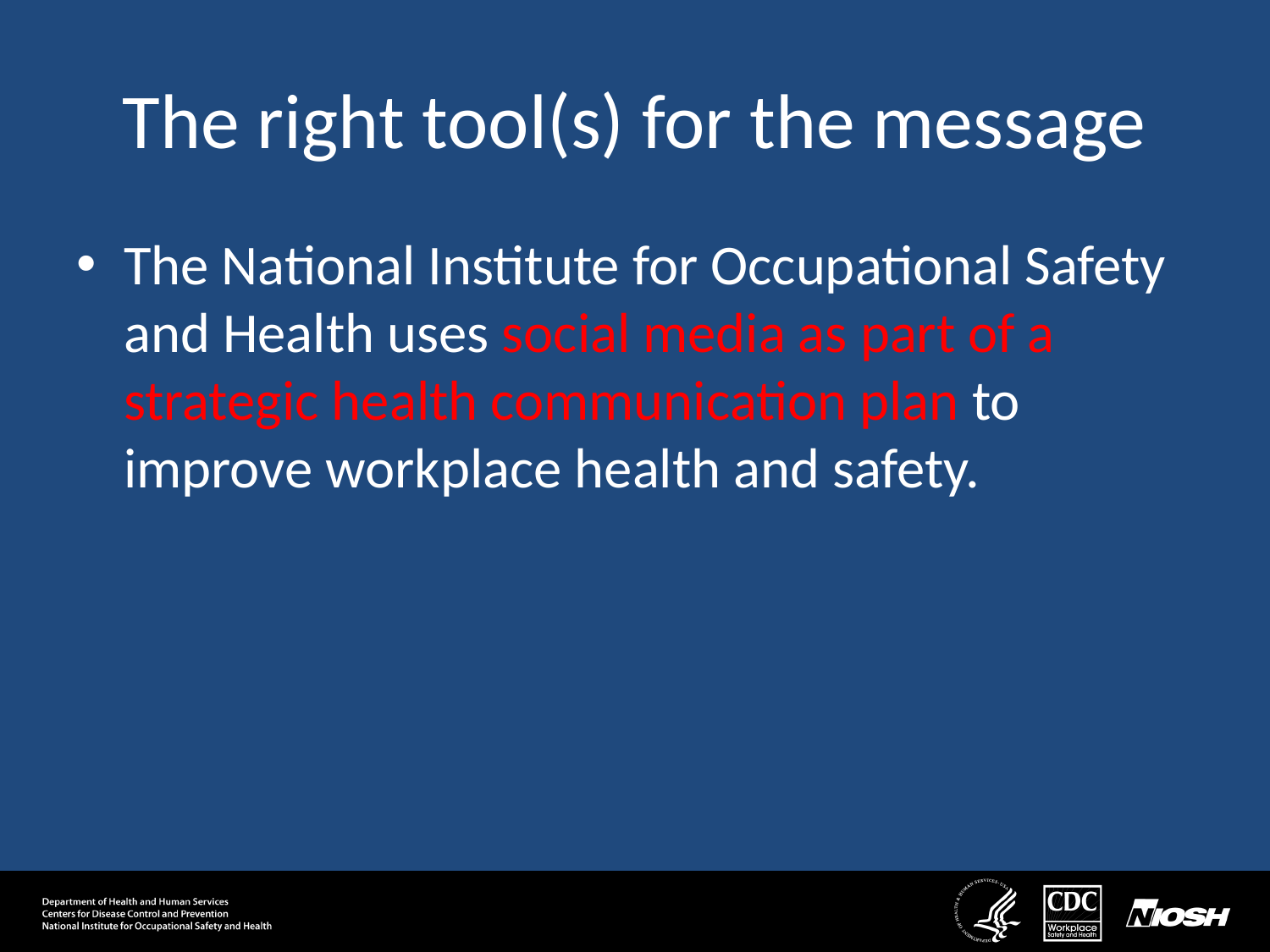

# The right tool(s) for the message
The National Institute for Occupational Safety and Health uses social media as part of a strategic health communication plan to improve workplace health and safety.